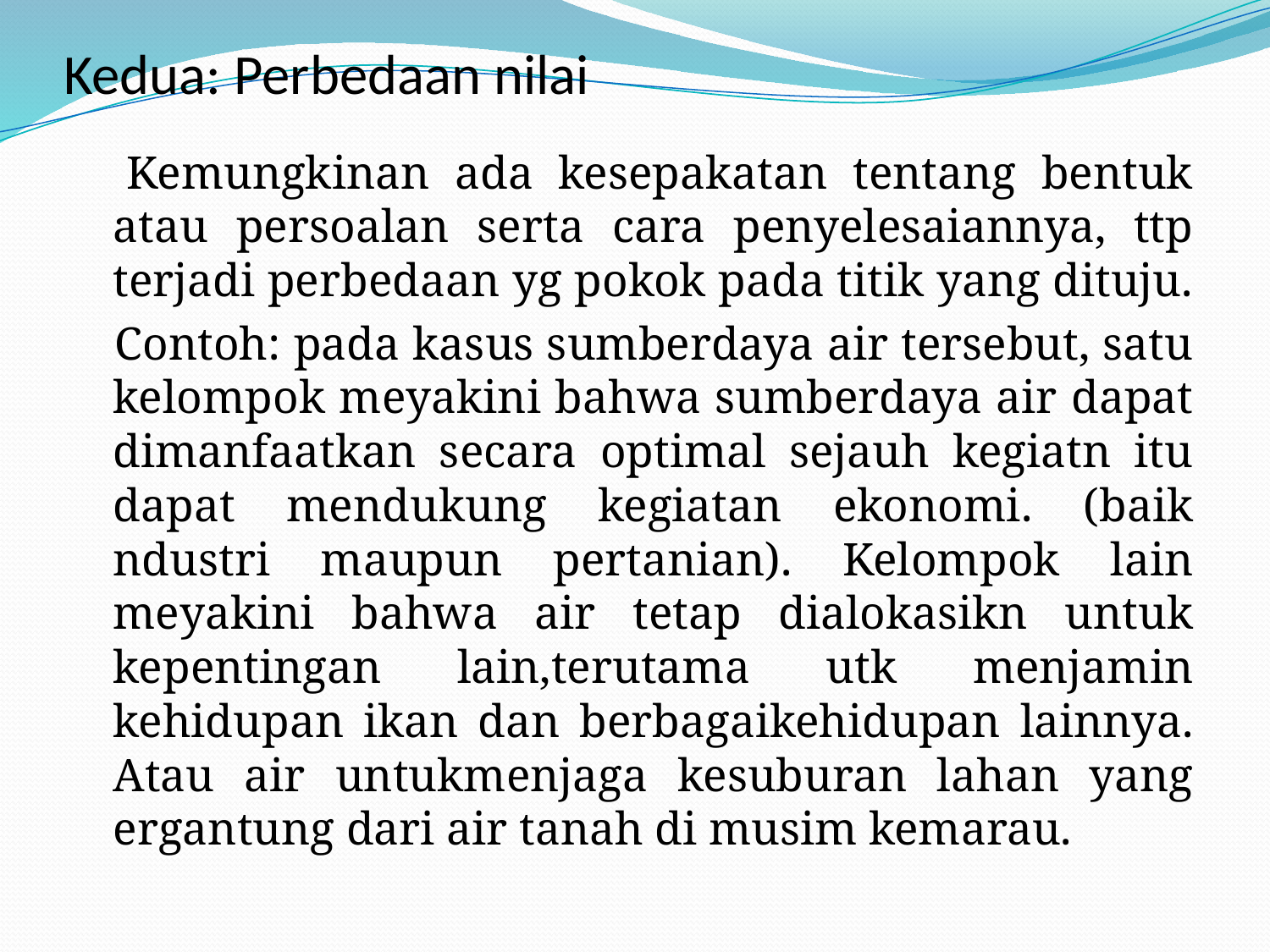

# Kedua: Perbedaan nilai
  Kemungkinan ada kesepakatan tentang bentuk atau persoalan serta cara penyelesaiannya, ttp terjadi perbedaan yg pokok pada titik yang dituju.
   Contoh: pada kasus sumberdaya air tersebut, satu kelompok meyakini bahwa sumberdaya air dapat dimanfaatkan secara optimal sejauh kegiatn itu dapat mendukung kegiatan ekonomi. (baik ndustri maupun pertanian). Kelompok lain meyakini bahwa air tetap dialokasikn untuk kepentingan lain,terutama utk menjamin kehidupan ikan dan berbagaikehidupan lainnya. Atau air untukmenjaga kesuburan lahan yang ergantung dari air tanah di musim kemarau.